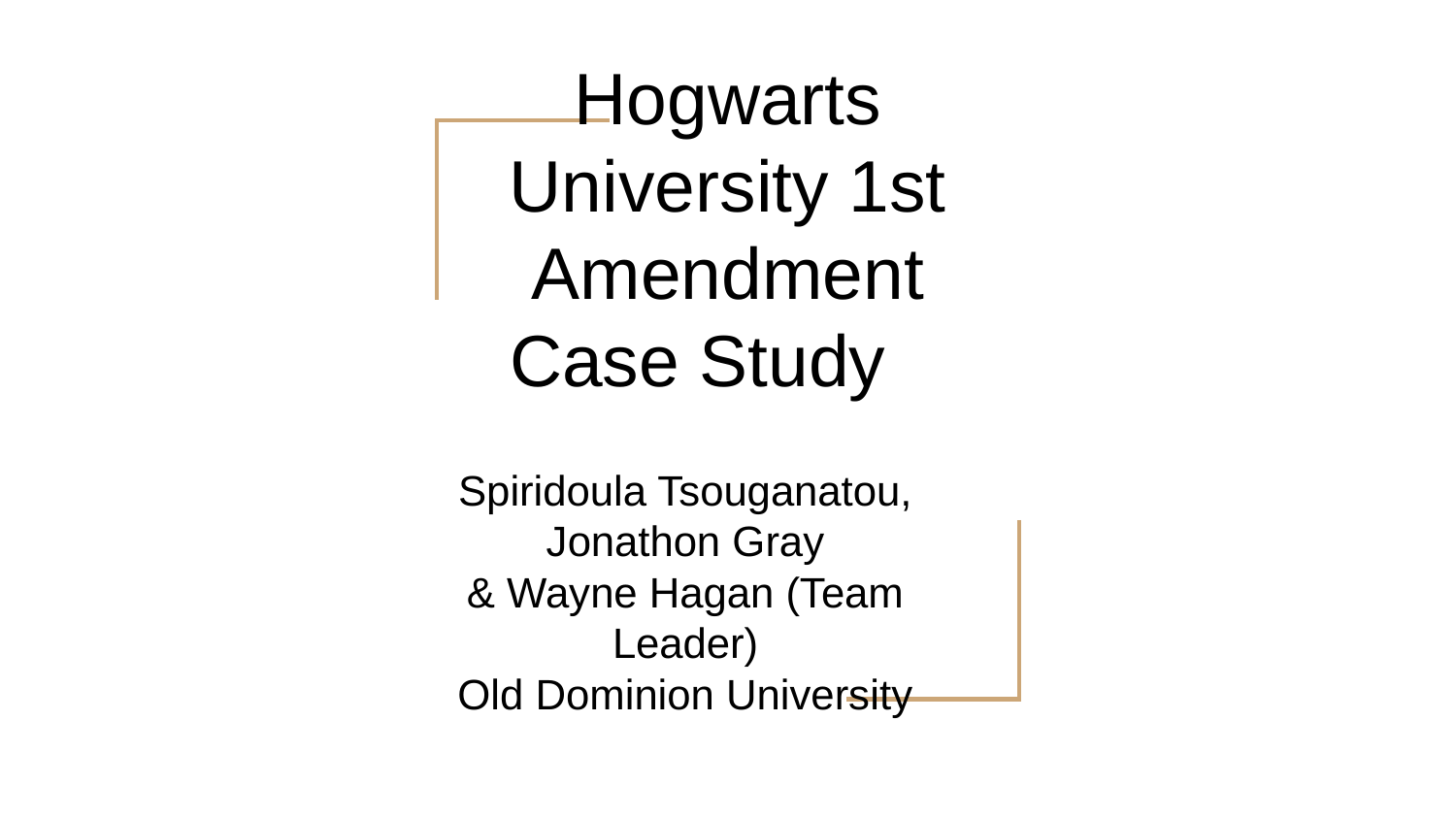

# Hogwarts University 1st Amendment Case Study
Spiridoula Tsouganatou, Jonathon Gray
& Wayne Hagan (Team Leader)
Old Dominion University